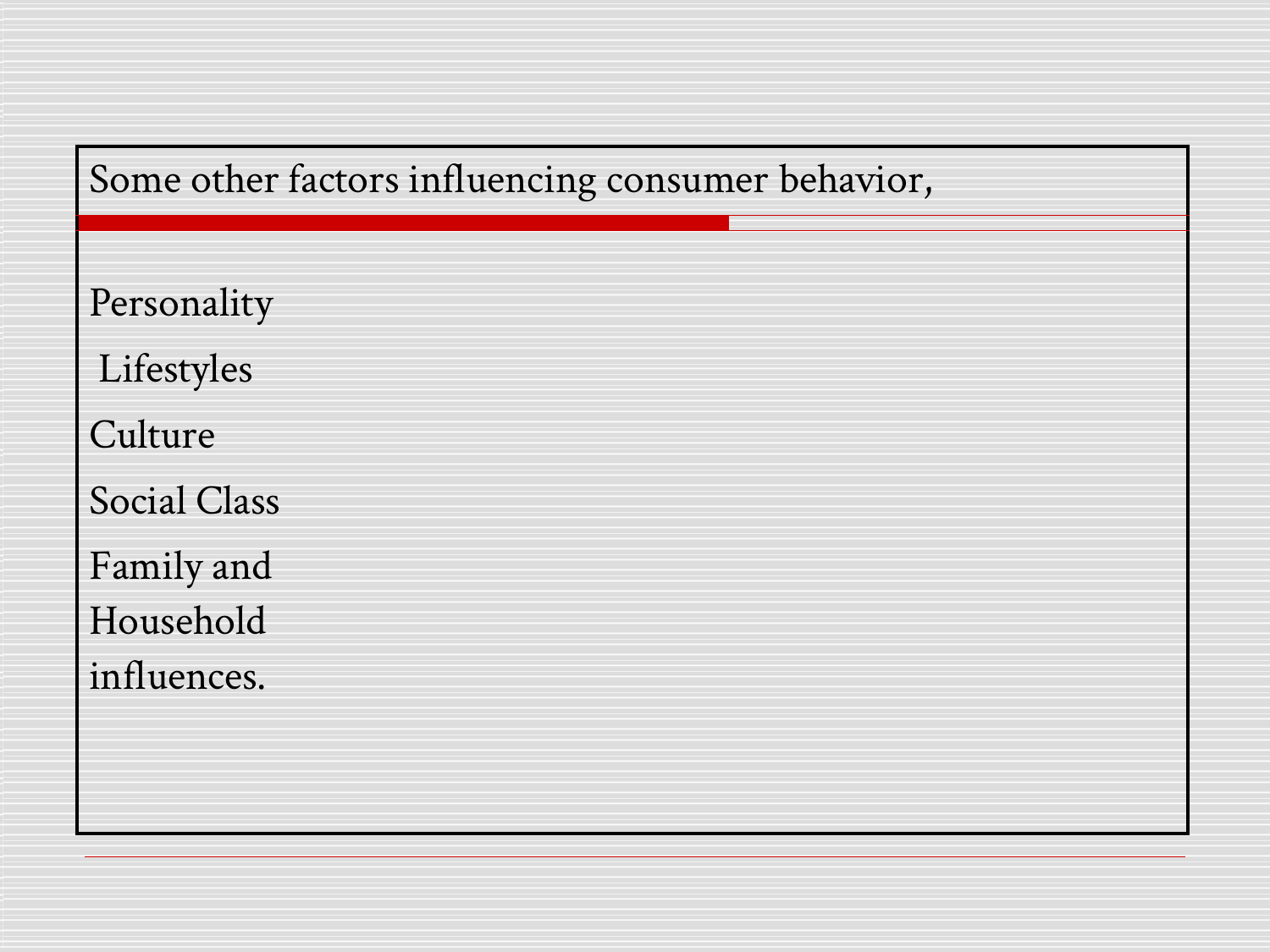

| Some other factors influencing consumer behavior, |  |
| --- | --- |
|  |  |
| Personality Lifestyles Culture Social Class Family and Household influences. |  |